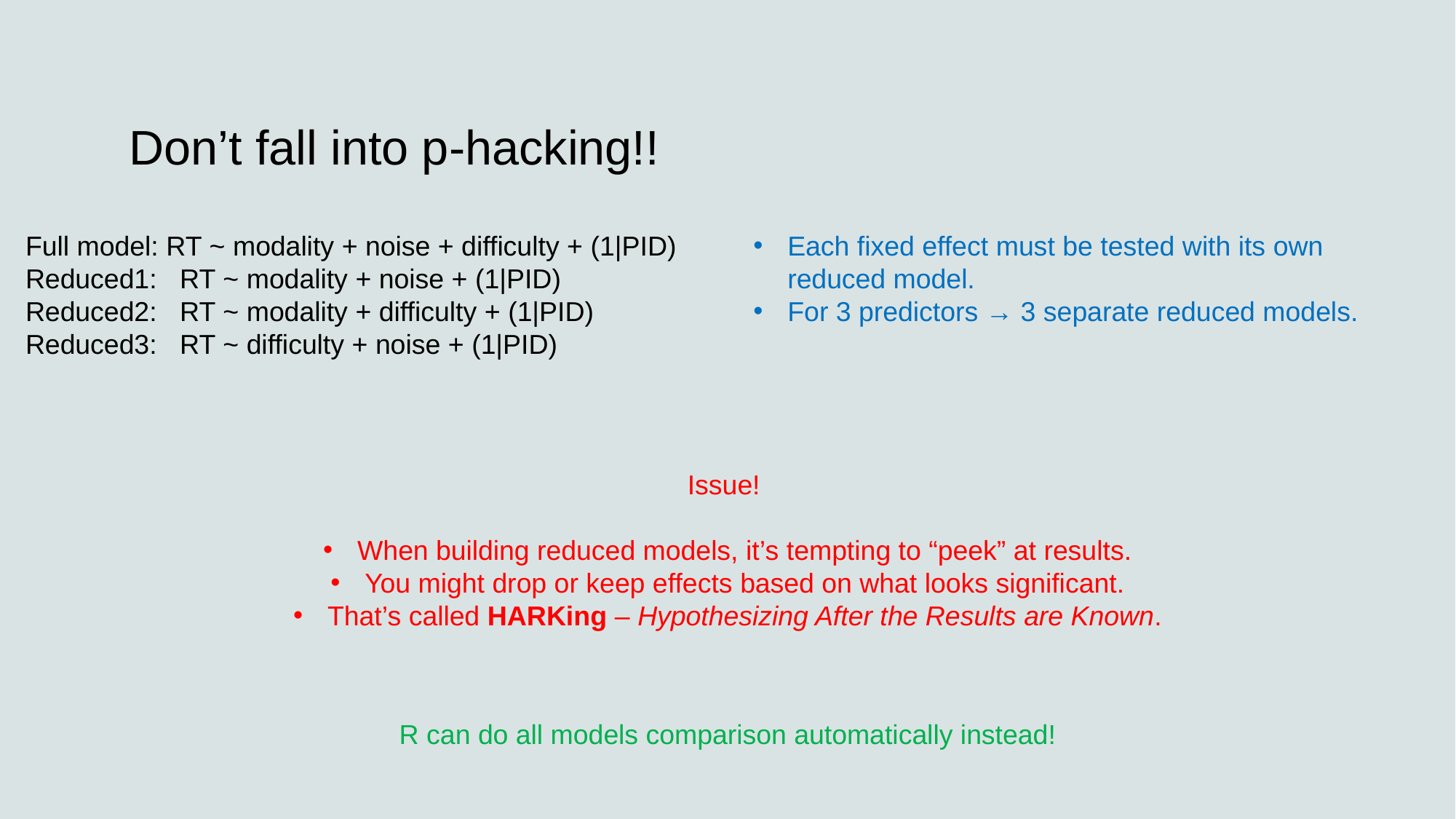

# Don’t fall into p-hacking!!
Full model: RT ~ modality + noise + difficulty + (1|PID)
Reduced1:   RT ~ modality + noise + (1|PID)
Reduced2:   RT ~ modality + difficulty + (1|PID)
Reduced3:   RT ~ difficulty + noise + (1|PID)
Each fixed effect must be tested with its own reduced model.
For 3 predictors → 3 separate reduced models.
Issue!

When building reduced models, it’s tempting to “peek” at results.
You might drop or keep effects based on what looks significant.
That’s called HARKing – Hypothesizing After the Results are Known.
R can do all models comparison automatically instead!